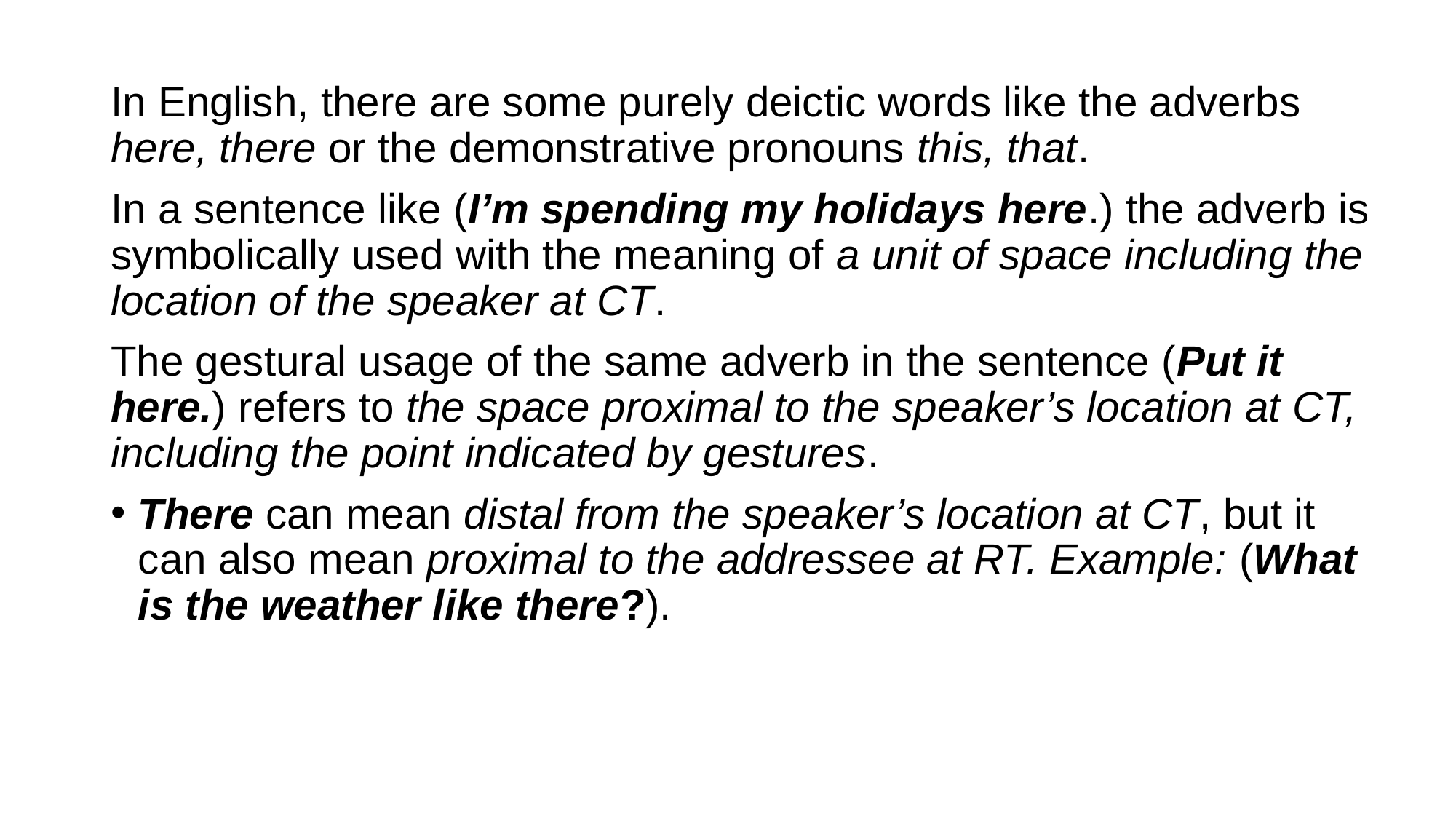

In English, there are some purely deictic words like the adverbs here, there or the demonstrative pronouns this, that.
In a sentence like (I’m spending my holidays here.) the adverb is symbolically used with the meaning of a unit of space including the location of the speaker at CT.
The gestural usage of the same adverb in the sentence (Put it here.) refers to the space proximal to the speaker’s location at CT, including the point indicated by gestures.
There can mean distal from the speaker’s location at CT, but it can also mean proximal to the addressee at RT. Example: (What is the weather like there?).